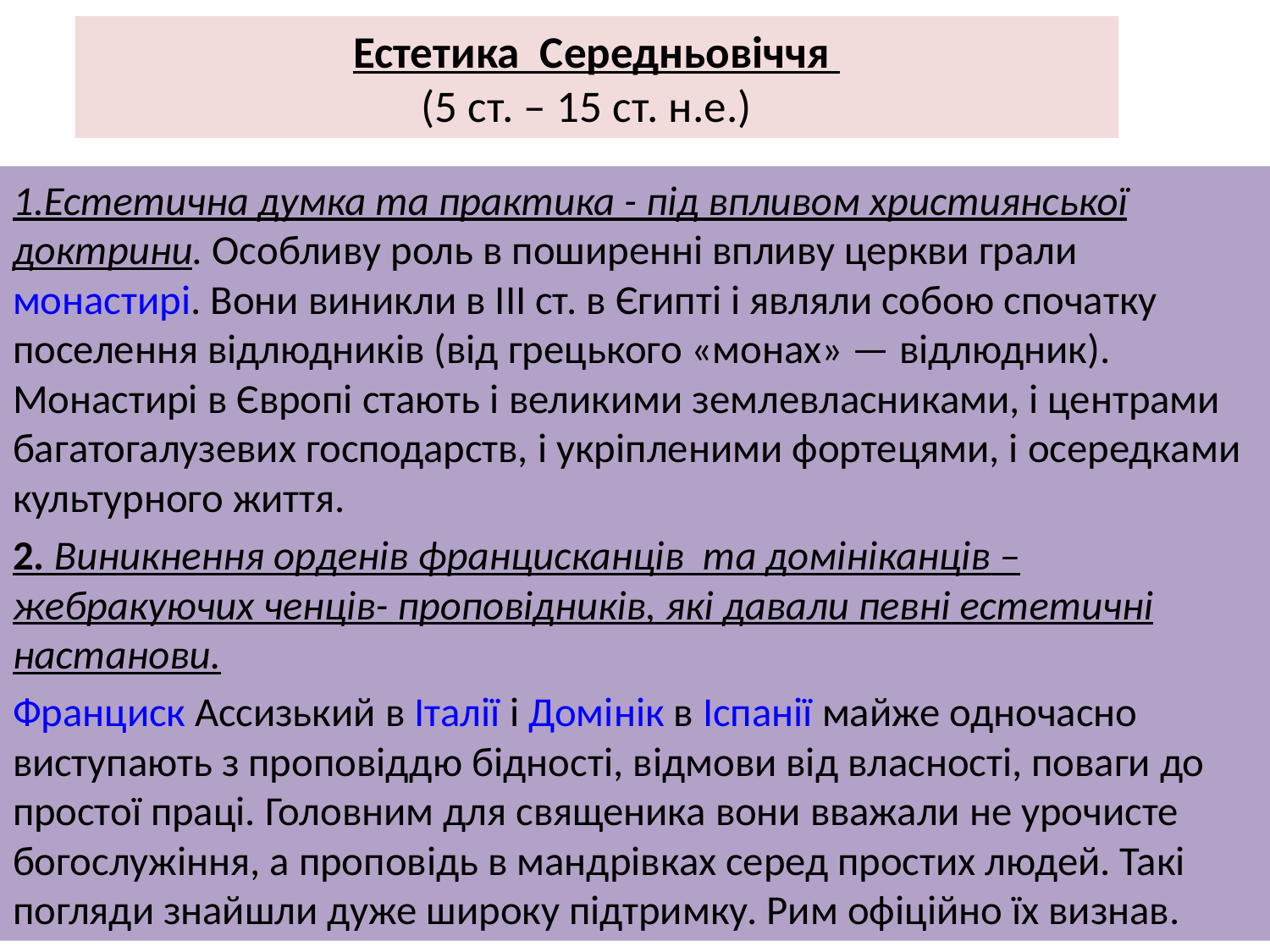

# Естетика  Середньовіччя (5 ст. – 15 ст. н.е.)
1.Естетична думка та практика - під впливом християнської доктрини. Особливу роль в поширенні впливу церкви грали монастирі. Вони виникли в III ст. в Єгипті і являли собою спочатку поселення відлюдників (від грецького «монах» — відлюдник). Монастирі в Європі стають і великими землевласниками, і центрами багатогалузевих господарств, і укріпленими фортецями, і осередками культурного життя.
2. Виникнення орденів францисканців  та домініканців – жебракуючих ченців- проповідників, які давали певні естетичні настанови.
Франциск Ассизький в Італії і Домінік в Іспанії майже одночасно виступають з проповіддю бідності, відмови від власності, поваги до простої праці. Головним для священика вони вважали не урочисте богослужіння, а проповідь в мандрівках серед простих людей. Такі погляди знайшли дуже широку підтримку. Рим офіційно їх визнав.